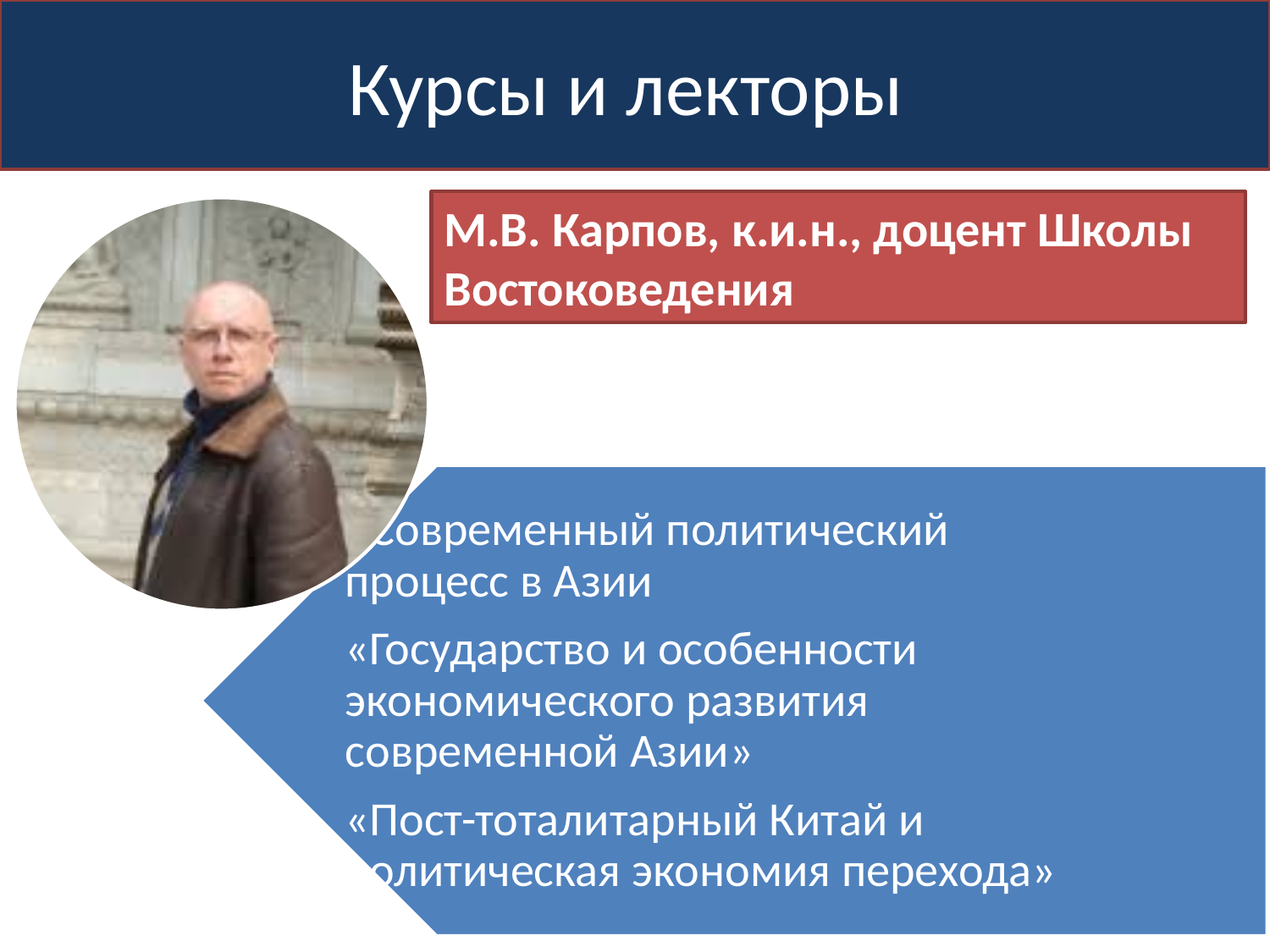

Курсы и лекторы
«Современный политический процесс в Азии
«Государство и особенности экономического развития современной Азии»
«Пост-тоталитарный Китай и политическая экономия перехода»
М.В. Карпов, к.и.н., доцент Школы Востоковедения